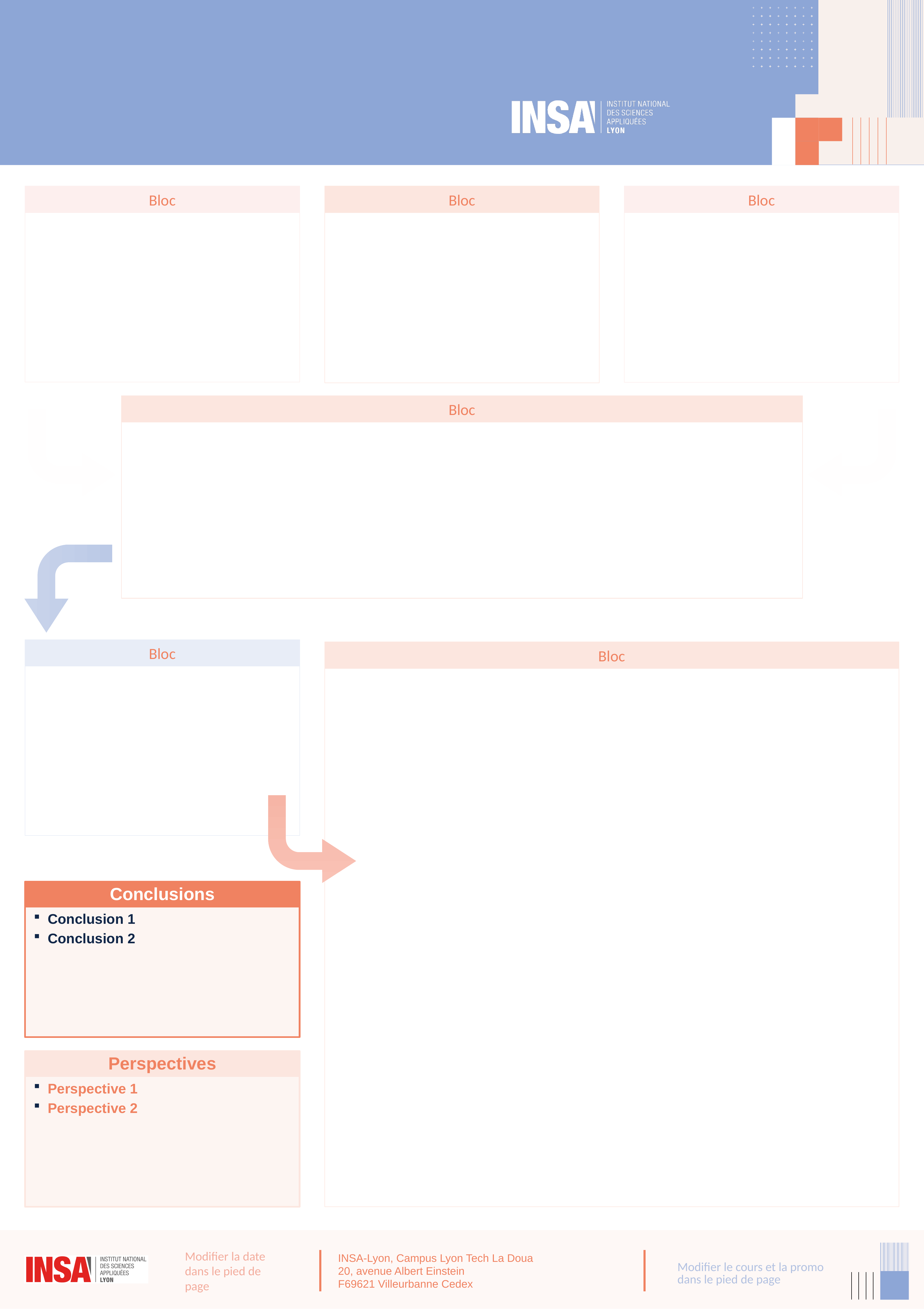

#

Bloc

Bloc

Bloc

Bloc

Bloc

Bloc

Conclusions
Conclusion 1
Conclusion 2
Perspectives
Perspective 1
Perspective 2
Modifier la date dans le pied de page
Modifier le cours et la promo dans le pied de page